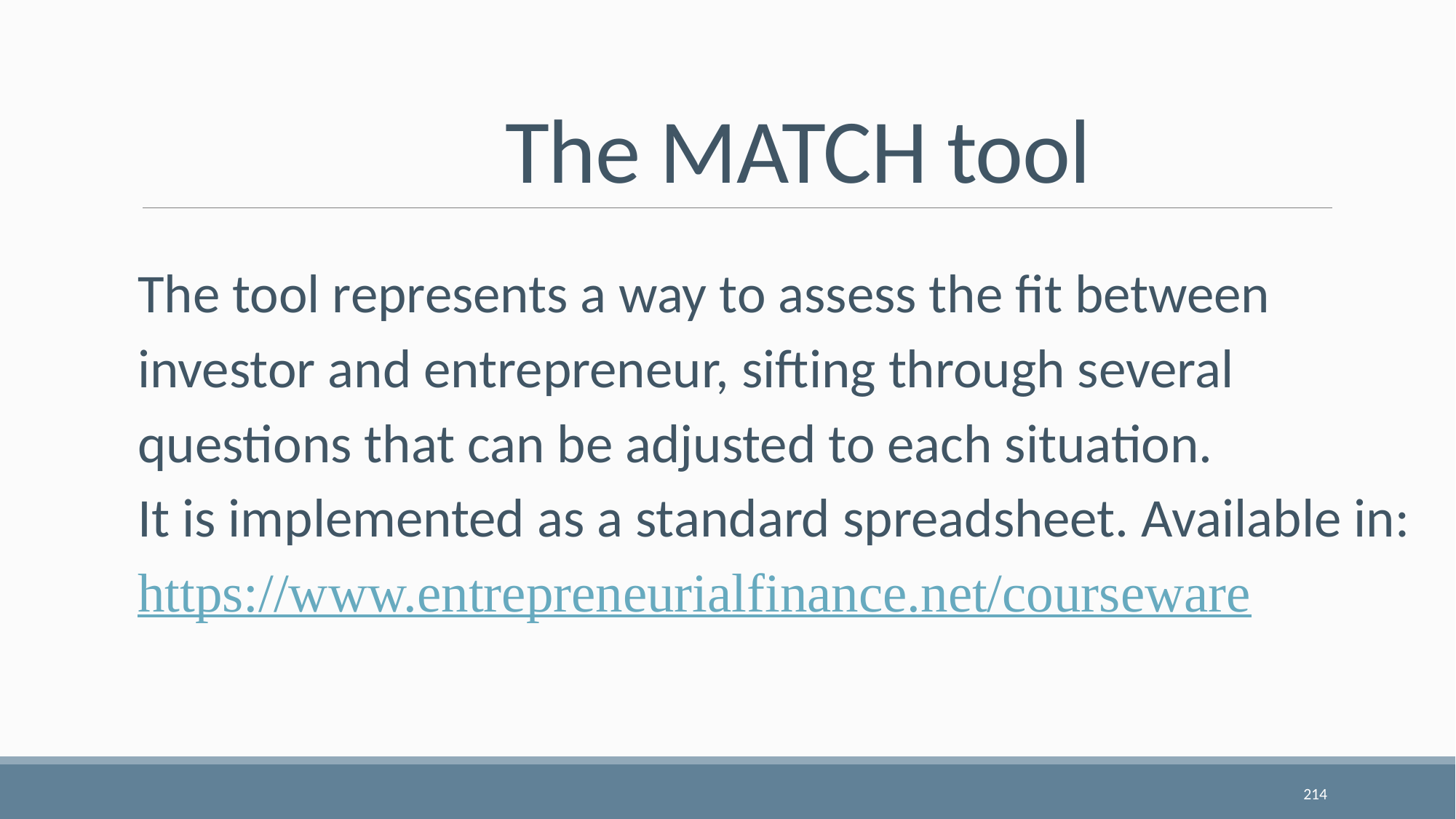

# The MATCH tool
The tool represents a way to assess the fit between investor and entrepreneur, sifting through several questions that can be adjusted to each situation.
It is implemented as a standard spreadsheet. Available in:
https://www.entrepreneurialfinance.net/courseware

214